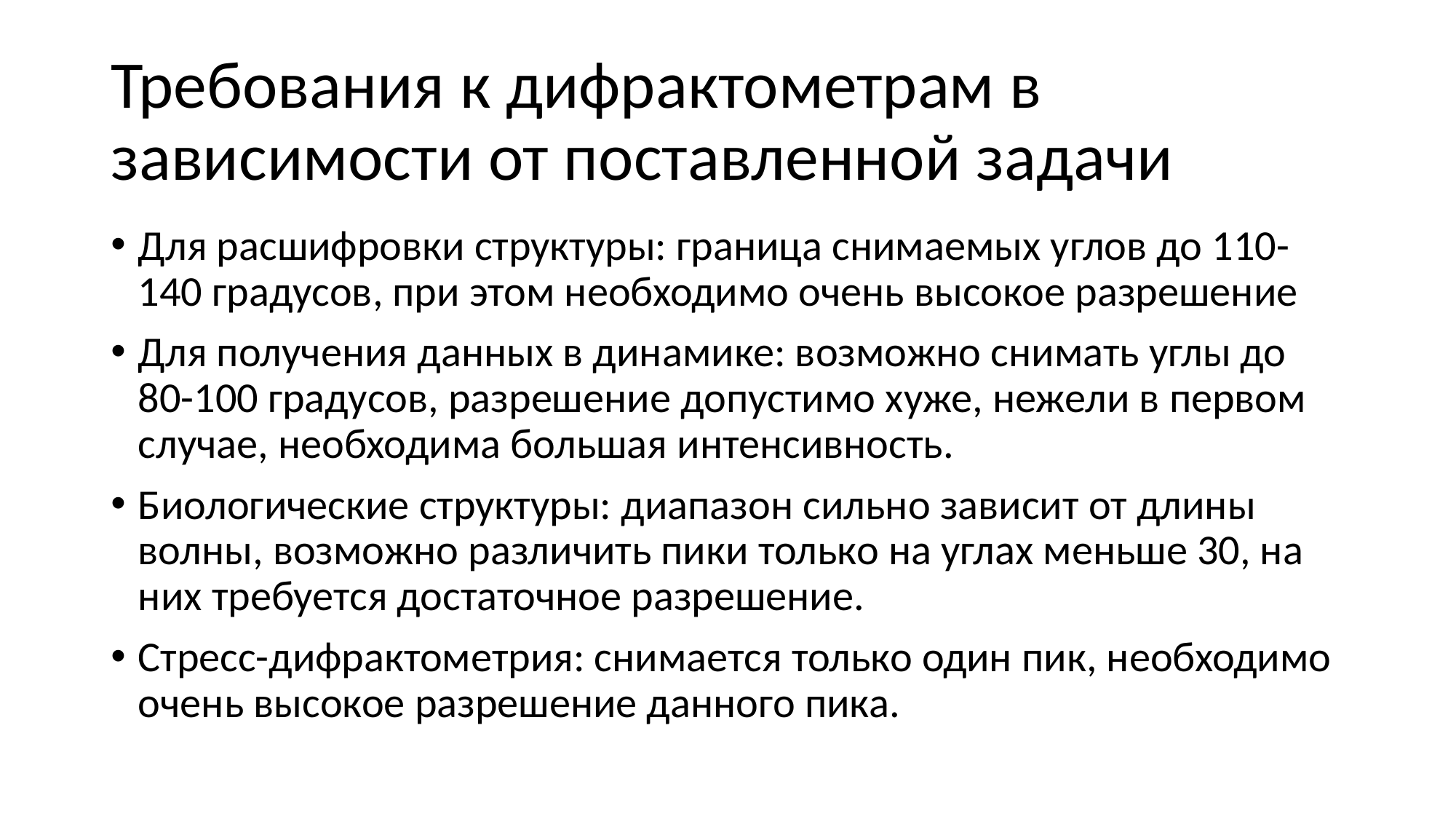

# Требования к дифрактометрам в зависимости от поставленной задачи
Для расшифровки структуры: граница снимаемых углов до 110-140 градусов, при этом необходимо очень высокое разрешение
Для получения данных в динамике: возможно снимать углы до 80-100 градусов, разрешение допустимо хуже, нежели в первом случае, необходима большая интенсивность.
Биологические структуры: диапазон сильно зависит от длины волны, возможно различить пики только на углах меньше 30, на них требуется достаточное разрешение.
Стресс-дифрактометрия: снимается только один пик, необходимо очень высокое разрешение данного пика.